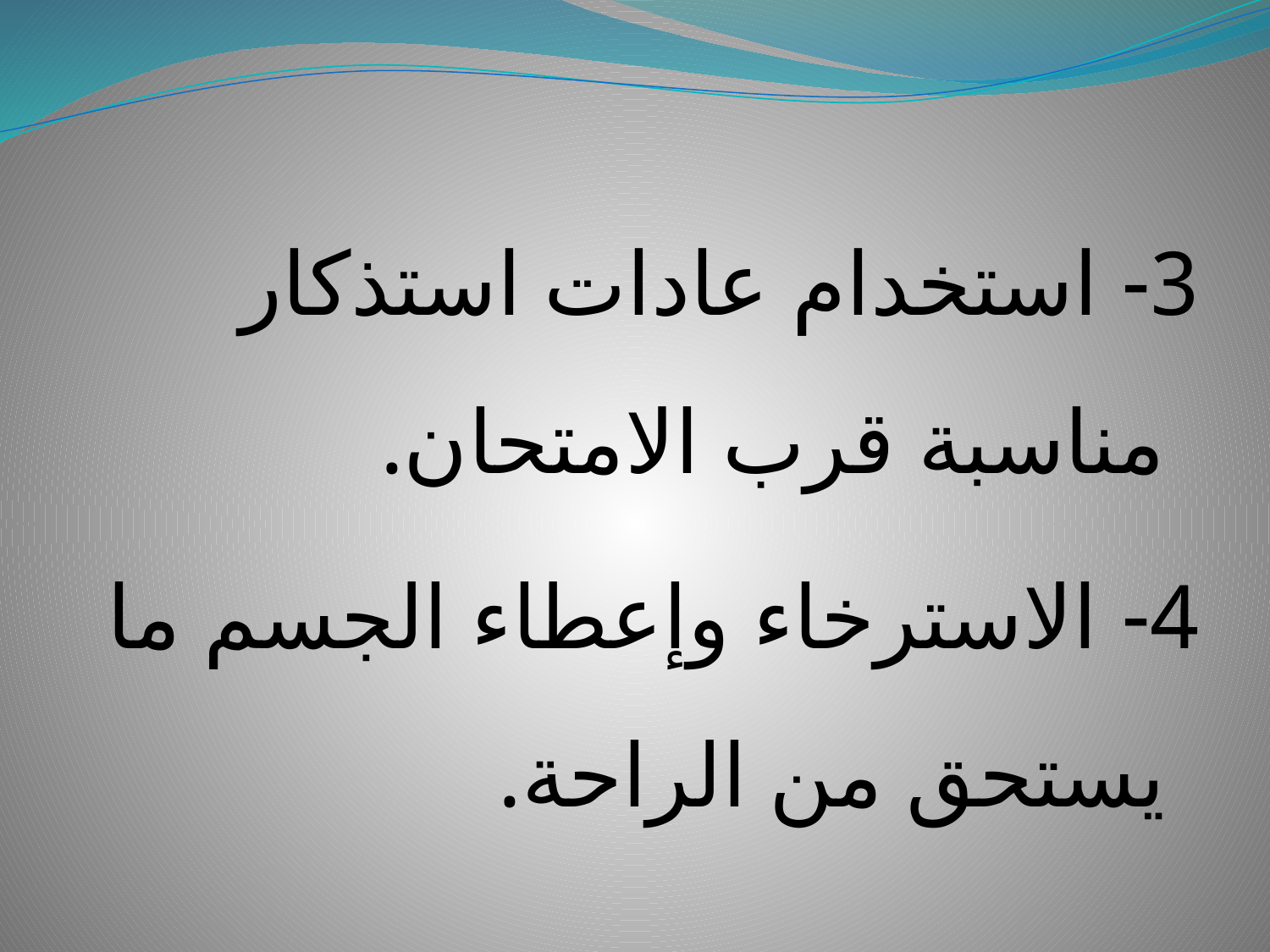

3- استخدام عادات استذكار مناسبة قرب الامتحان.
4- الاسترخاء وإعطاء الجسم ما يستحق من الراحة.